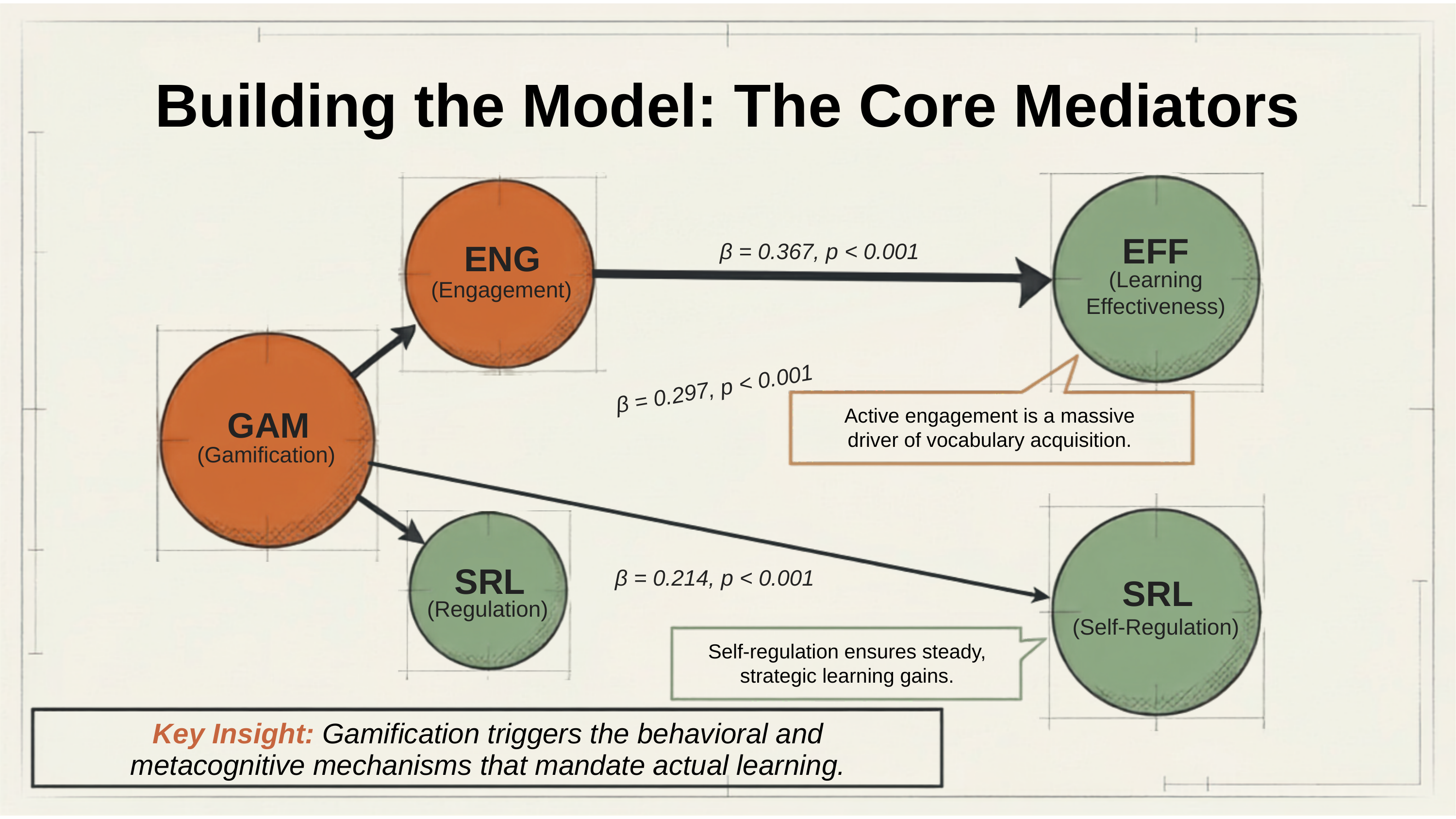

Building the Model: The Core Mediators

EFF
ENG
β = 0.367, p < 0.001

(Learning Effectiveness)
(Engagement)

β = 0.297, p < 0.001
GAM
Active engagement is a massive driver of vocabulary acquisition.
(Gamification)

11

SRL
β = 0.214, p < 0.001
SRL
(Regulation)

(Self-Regulation)
Self-regulation ensures steady, strategic learning gains.

Key Insight: Gamification triggers the behavioral and metacognitive mechanisms that mandate actual learning.